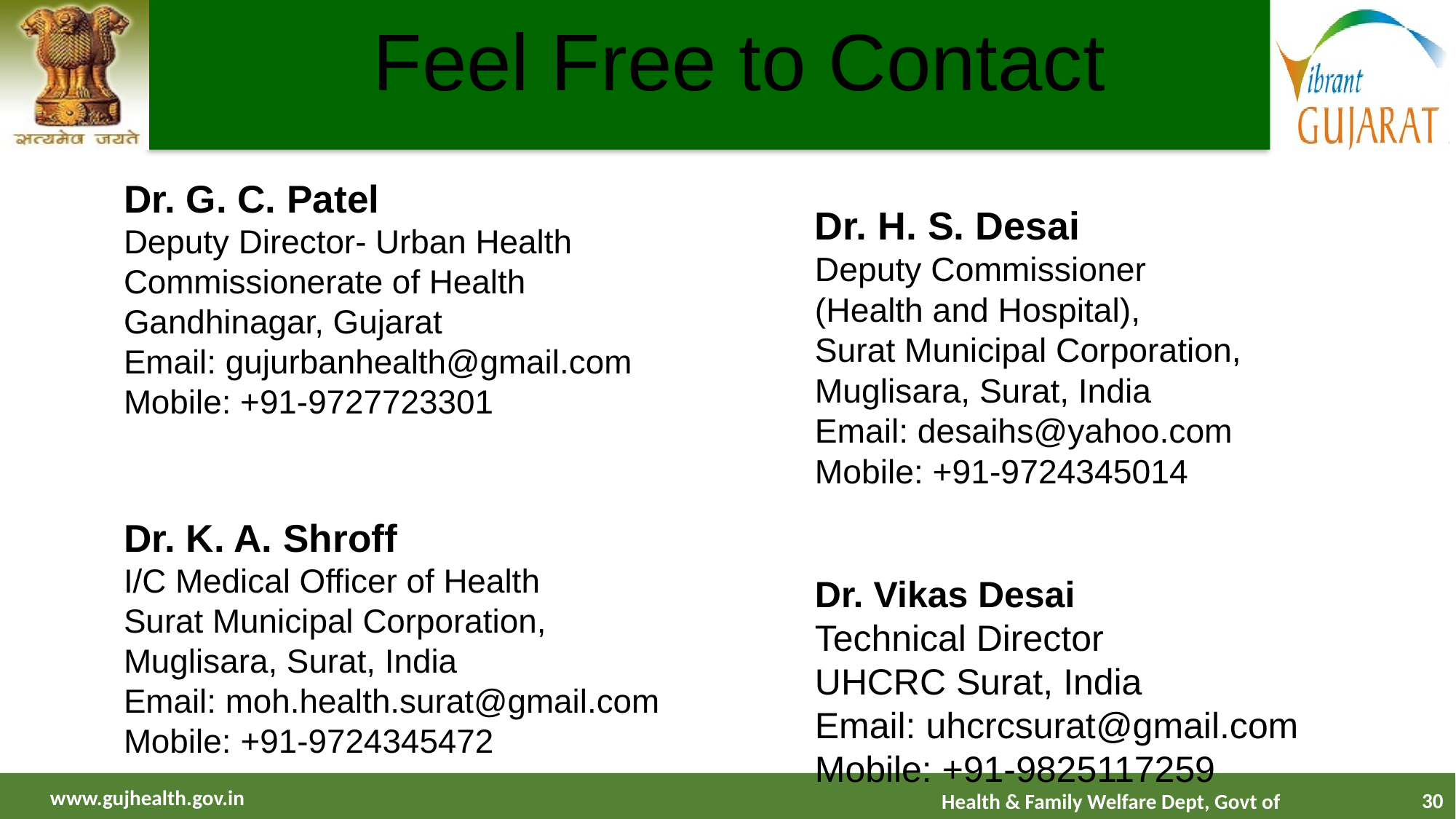

Feel Free to Contact
Dr. G. C. Patel
Deputy Director- Urban Health
Commissionerate of Health
Gandhinagar, Gujarat
Email: gujurbanhealth@gmail.com
Mobile: +91-9727723301

Dr. K. A. Shroff
I/C Medical Officer of Health
Surat Municipal Corporation,
Muglisara, Surat, India
Email: moh.health.surat@gmail.com
Mobile: +91-9724345472
Dr. H. S. Desai
Deputy Commissioner
(Health and Hospital),
Surat Municipal Corporation,
Muglisara, Surat, India
Email: desaihs@yahoo.com
Mobile: +91-9724345014

Dr. Vikas Desai
Technical Director
UHCRC Surat, India
Email: uhcrcsurat@gmail.com
Mobile: +91-9825117259